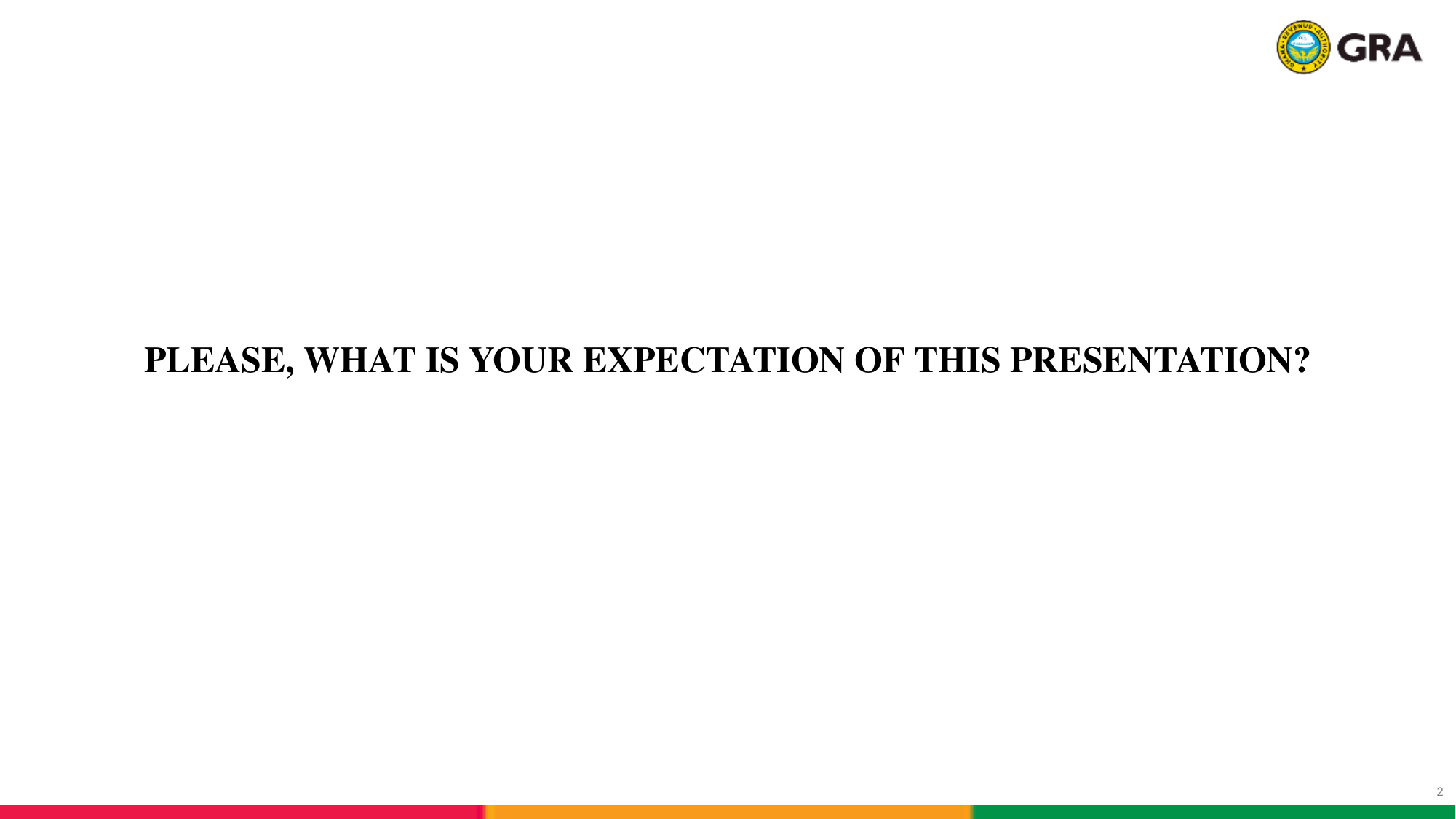

# PLEASE, WHAT IS YOUR EXPECTATION OF THIS PRESENTATION?